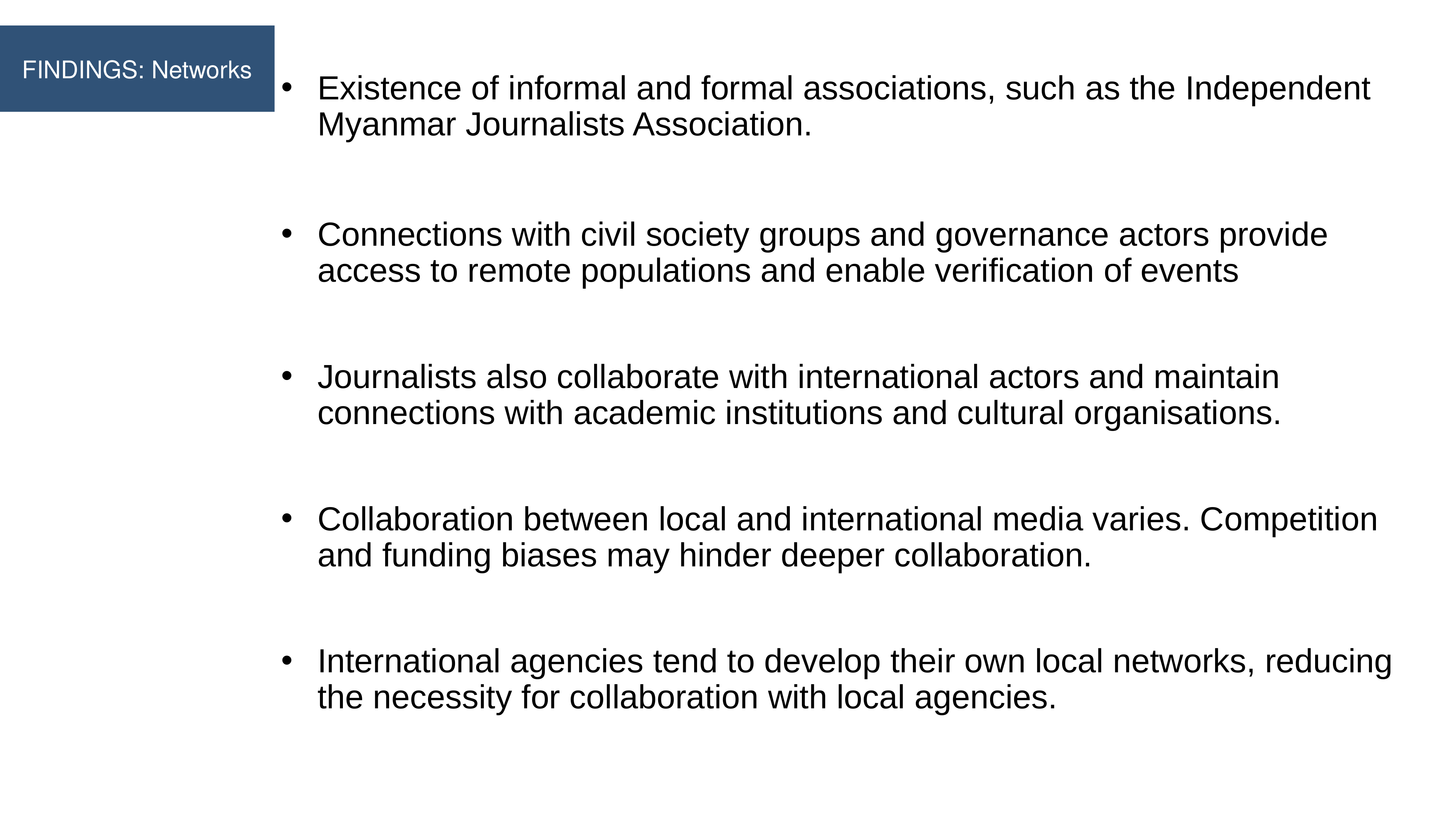

FINDINGS: Networks
Existence of informal and formal associations, such as the Independent Myanmar Journalists Association.
Connections with civil society groups and governance actors provide access to remote populations and enable verification of events
Journalists also collaborate with international actors and maintain connections with academic institutions and cultural organisations.
Collaboration between local and international media varies. Competition and funding biases may hinder deeper collaboration.
International agencies tend to develop their own local networks, reducing the necessity for collaboration with local agencies.